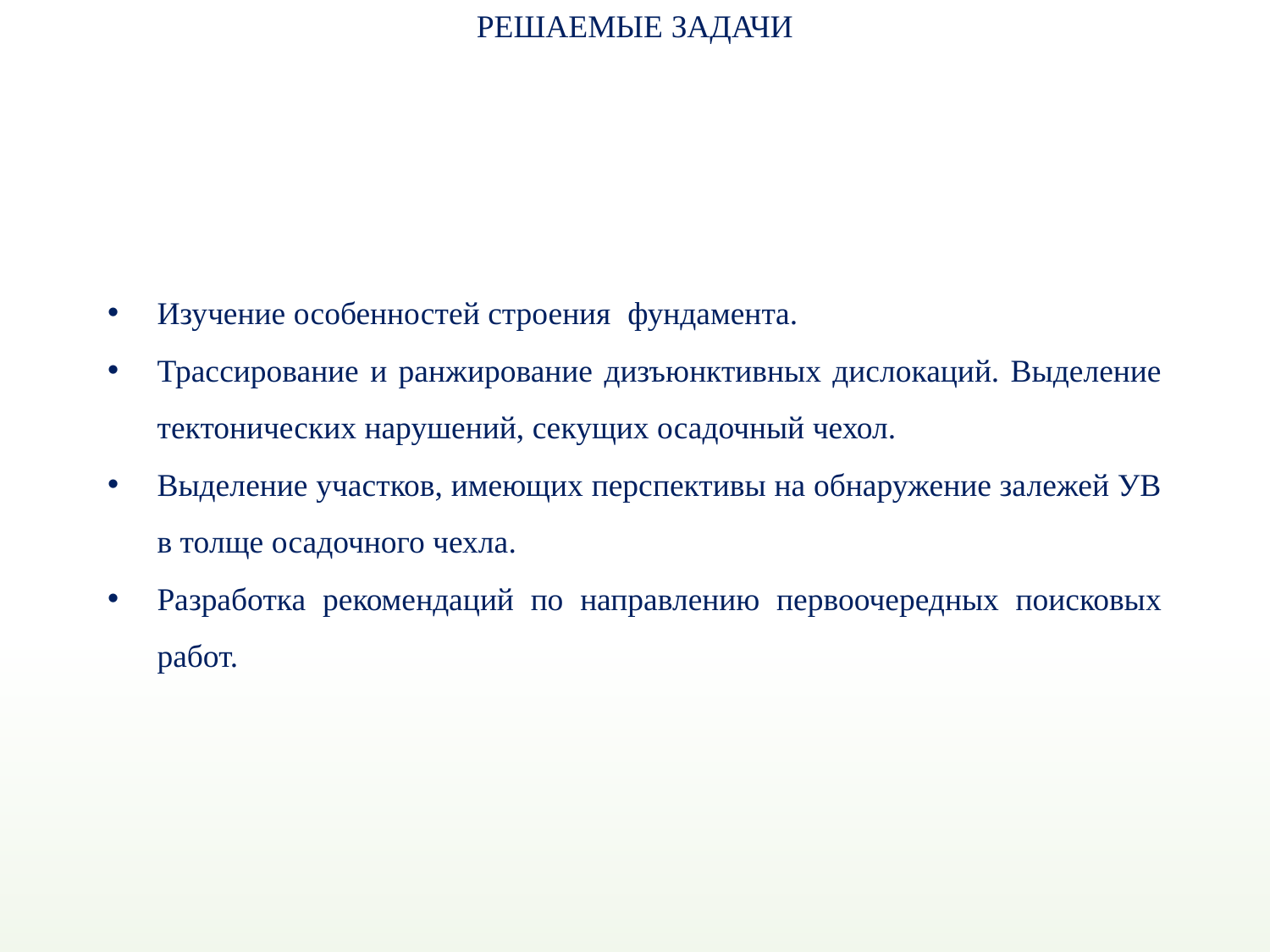

РЕШАЕМЫЕ ЗАДАЧИ
Изучение особенностей строения  фундамента.
Трассирование и ранжирование дизъюнктивных дислокаций. Выделение тектонических нарушений, секущих осадочный чехол.
Выделение участков, имеющих перспективы на обнаружение залежей УВ в толще осадочного чехла.
Разработка рекомендаций по направлению первоочередных поисковых работ.